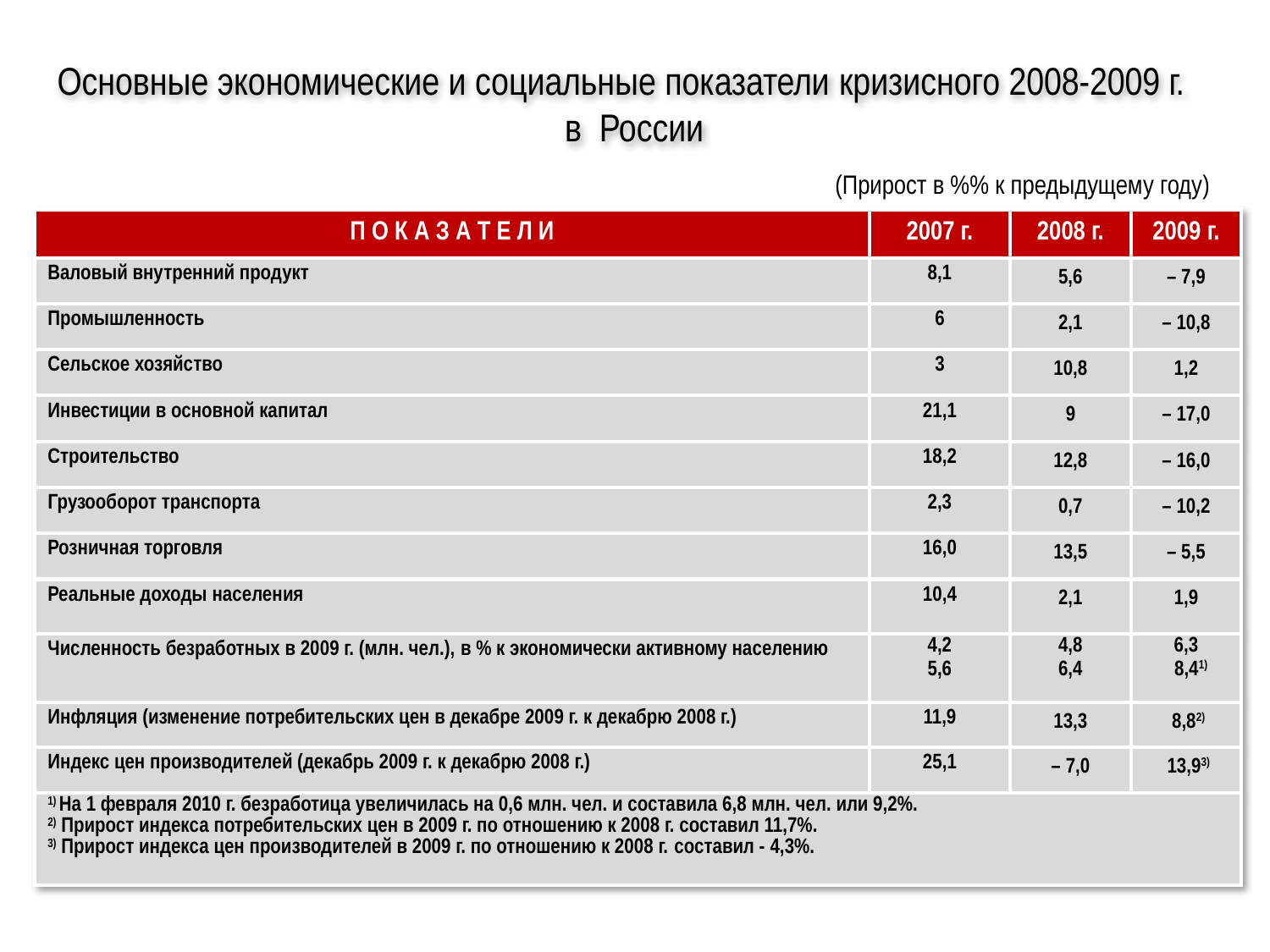

Основные экономические и социальные показатели кризисного 2008-2009 г.    в  России
(Прирост в %% к предыдущему году)
| П О К А З А Т Е Л И | 2007 г. | 2008 г. | 2009 г. |
| --- | --- | --- | --- |
| Валовый внутренний продукт | 8,1 | 5,6 | – 7,9 |
| Промышленность | 6 | 2,1 | – 10,8 |
| Сельское хозяйство | 3 | 10,8 | 1,2 |
| Инвестиции в основной капитал | 21,1 | 9 | – 17,0 |
| Строительство | 18,2 | 12,8 | – 16,0 |
| Грузооборот транспорта | 2,3 | 0,7 | – 10,2 |
| Розничная торговля | 16,0 | 13,5 | – 5,5 |
| Реальные доходы населения | 10,4 | 2,1 | 1,9 |
| Численность безработных в 2009 г. (млн. чел.), в % к экономически активному населению | 4,2 5,6 | 4,8 6,4 | 6,3 8,41) |
| Инфляция (изменение потребительских цен в декабре 2009 г. к декабрю 2008 г.) | 11,9 | 13,3 | 8,82) |
| Индекс цен производителей (декабрь 2009 г. к декабрю 2008 г.) | 25,1 | – 7,0 | 13,93) |
| 1) На 1 февраля 2010 г. безработица увеличилась на 0,6 млн. чел. и составила 6,8 млн. чел. или 9,2%. 2) Прирост индекса потребительских цен в 2009 г. по отношению к 2008 г. составил 11,7%. 3) Прирост индекса цен производителей в 2009 г. по отношению к 2008 г. составил - 4,3%. |  |  |  |